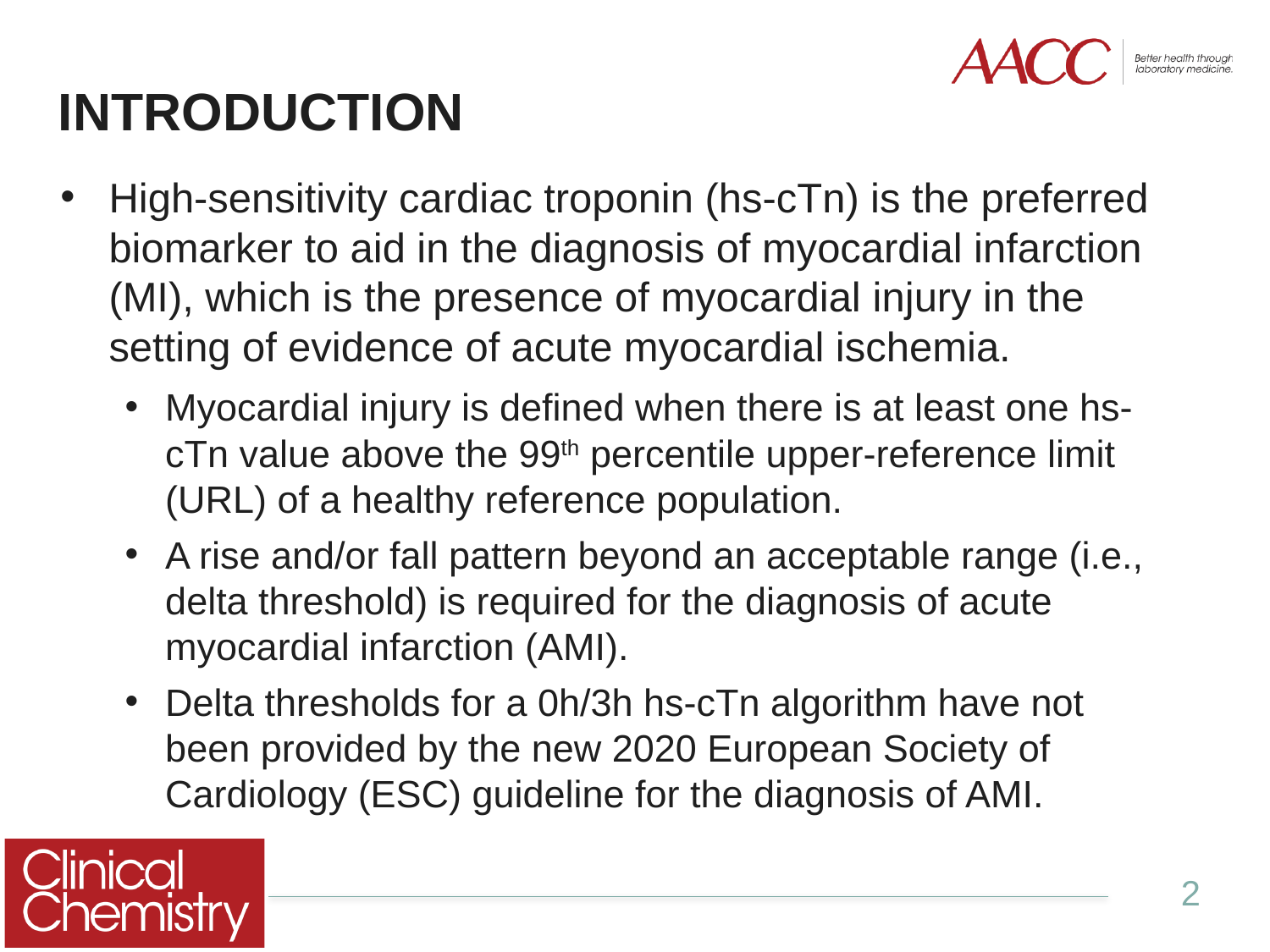

# Introduction
High-sensitivity cardiac troponin (hs-cTn) is the preferred biomarker to aid in the diagnosis of myocardial infarction (MI), which is the presence of myocardial injury in the setting of evidence of acute myocardial ischemia.
Myocardial injury is defined when there is at least one hs-cTn value above the 99th percentile upper-reference limit (URL) of a healthy reference population.
A rise and/or fall pattern beyond an acceptable range (i.e., delta threshold) is required for the diagnosis of acute myocardial infarction (AMI).
Delta thresholds for a 0h/3h hs-cTn algorithm have not been provided by the new 2020 European Society of Cardiology (ESC) guideline for the diagnosis of AMI.
2